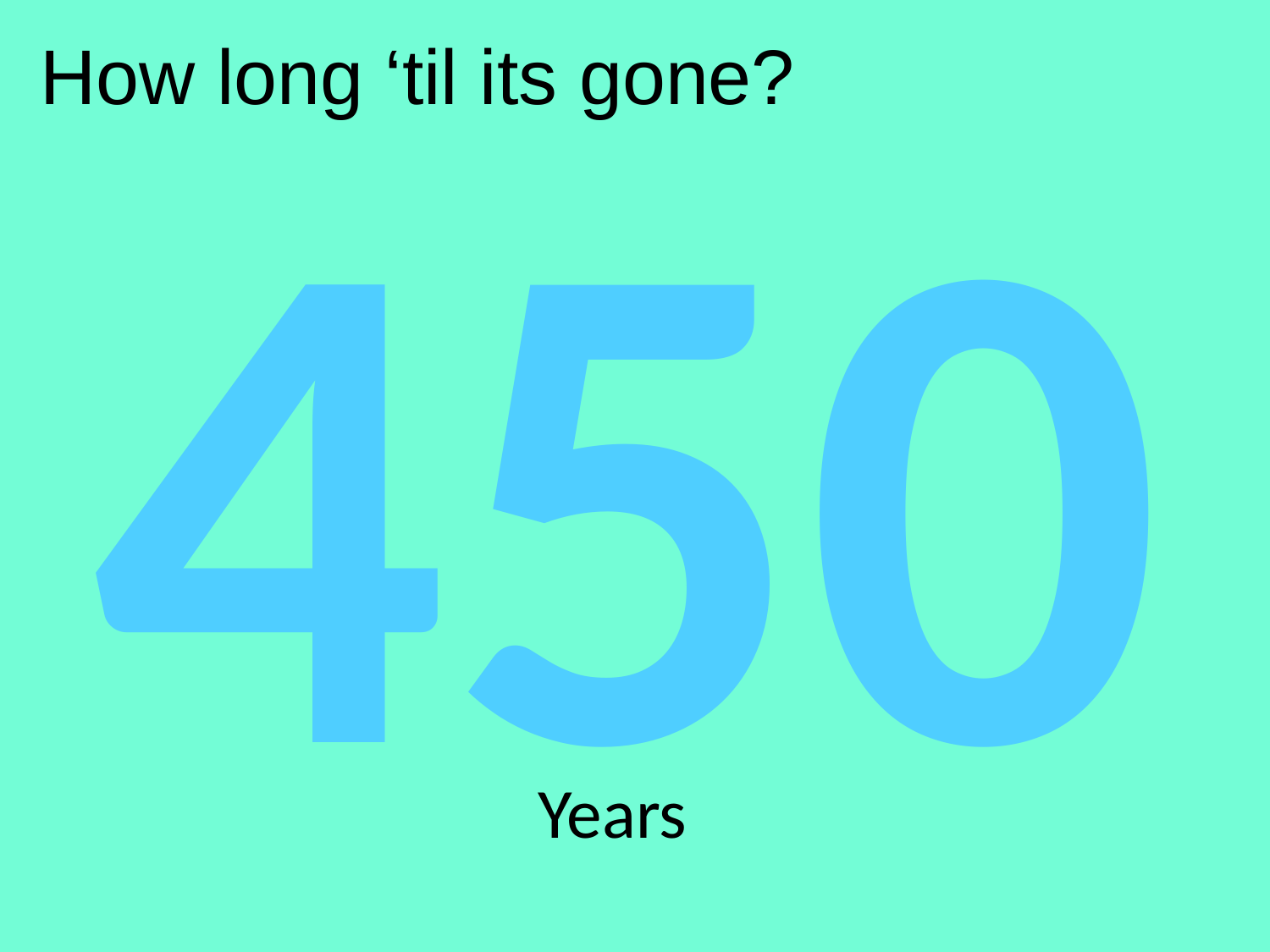

# How long ‘til its gone?
450
Years